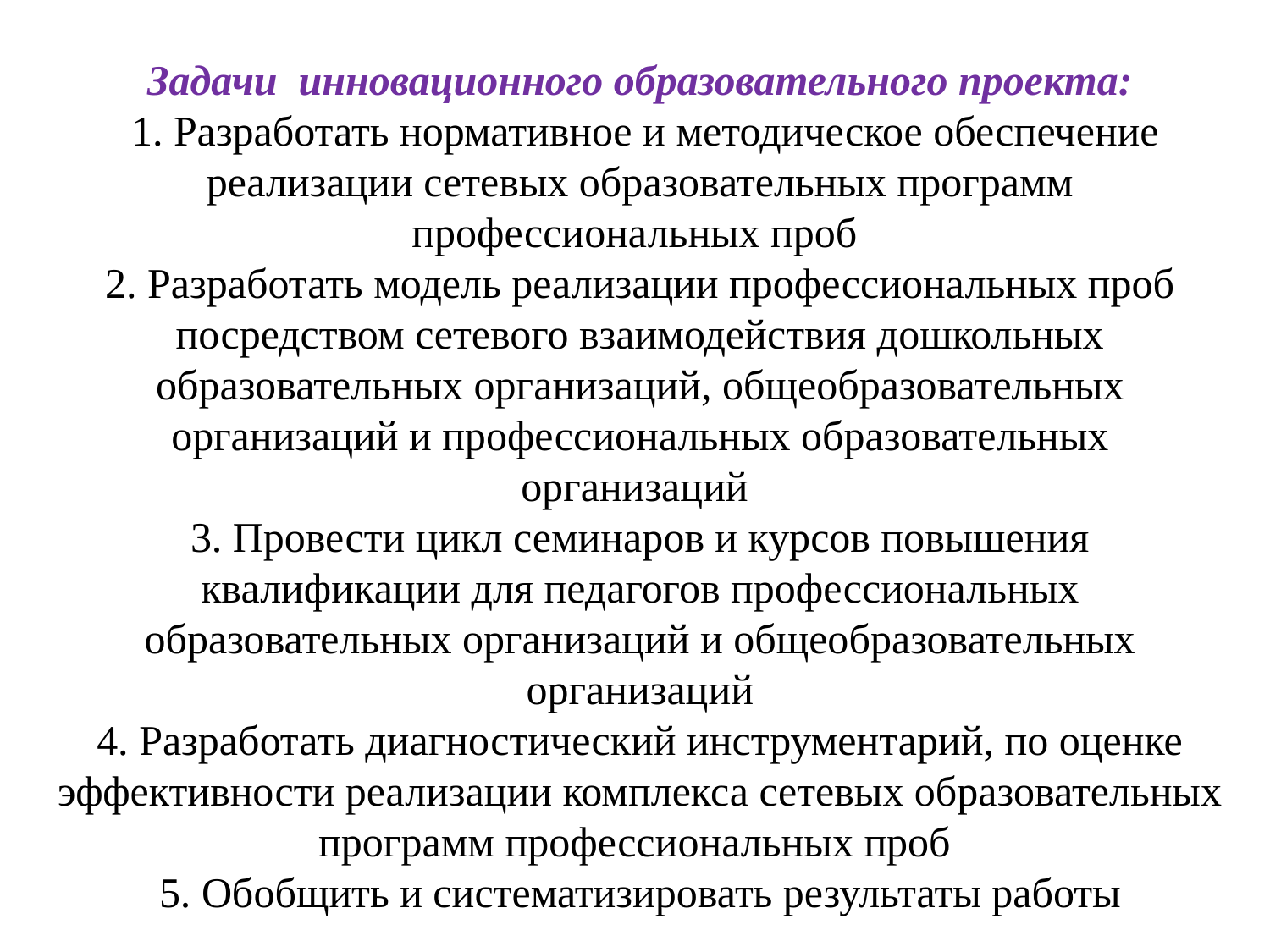

Задачи  инновационного образовательного проекта:
 1. Разработать нормативное и методическое обеспечение реализации сетевых образовательных программ профессиональных проб
2. Разработать модель реализации профессиональных проб посредством сетевого взаимодействия дошкольных образовательных организаций, общеобразовательных организаций и профессиональных образовательных организаций
3. Провести цикл семинаров и курсов повышения квалификации для педагогов профессиональных образовательных организаций и общеобразовательных организаций
4. Разработать диагностический инструментарий, по оценке эффективности реализации комплекса сетевых образовательных программ профессиональных проб
5. Обобщить и систематизировать результаты работы